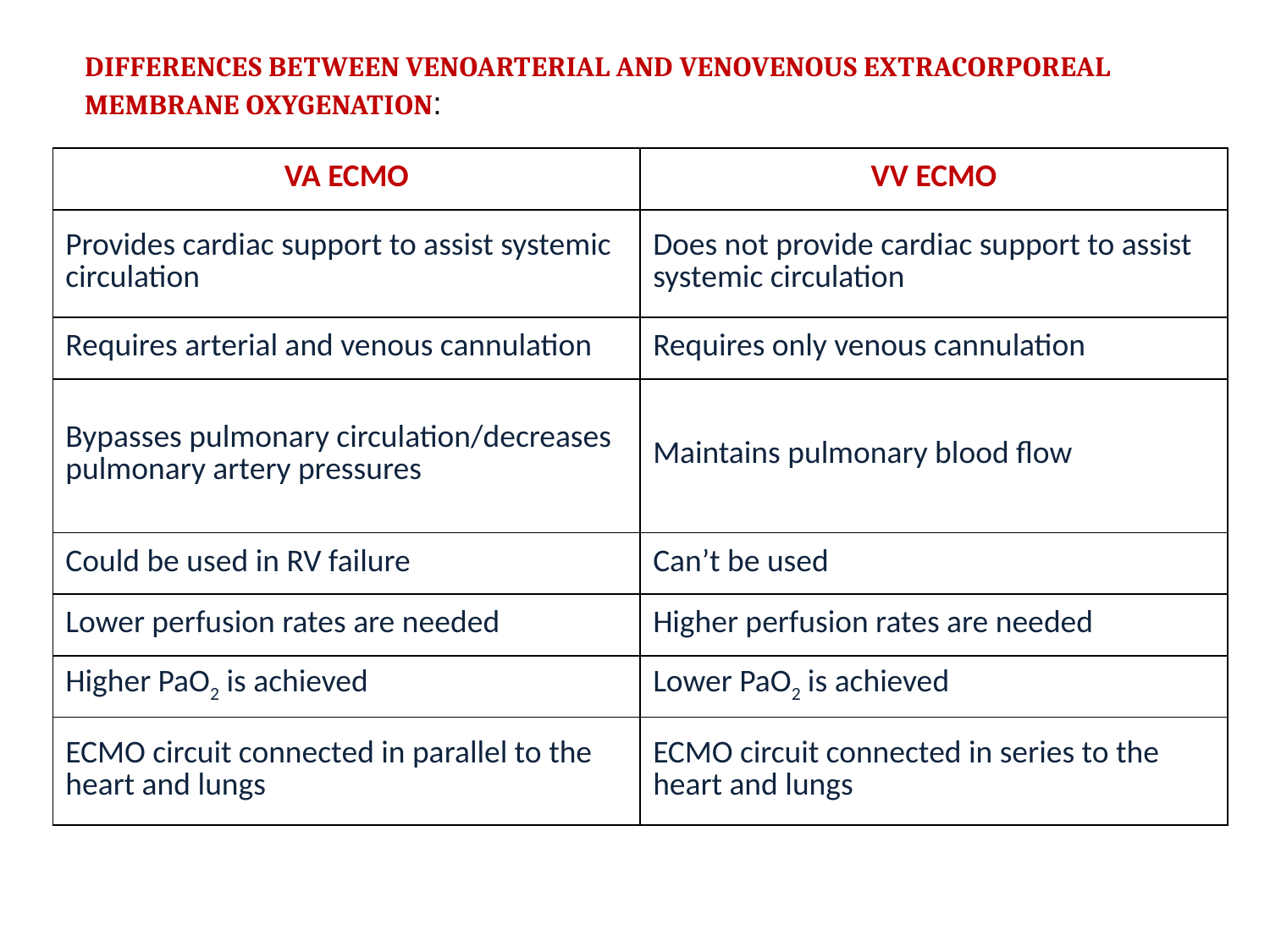

DIFFERENCES BETWEEN VENOARTERIAL AND VENOVENOUS EXTRACORPOREAL MEMBRANE OXYGENATION:
| VA ECMO | VV ECMO |
| --- | --- |
| Provides cardiac support to assist systemic circulation | Does not provide cardiac support to assist systemic circulation |
| Requires arterial and venous cannulation | Requires only venous cannulation |
| Bypasses pulmonary circulation/decreases pulmonary artery pressures | Maintains pulmonary blood flow |
| Could be used in RV failure | Can’t be used |
| Lower perfusion rates are needed | Higher perfusion rates are needed |
| Higher PaO2 is achieved | Lower PaO2 is achieved |
| ECMO circuit connected in parallel to the heart and lungs | ECMO circuit connected in series to the heart and lungs |